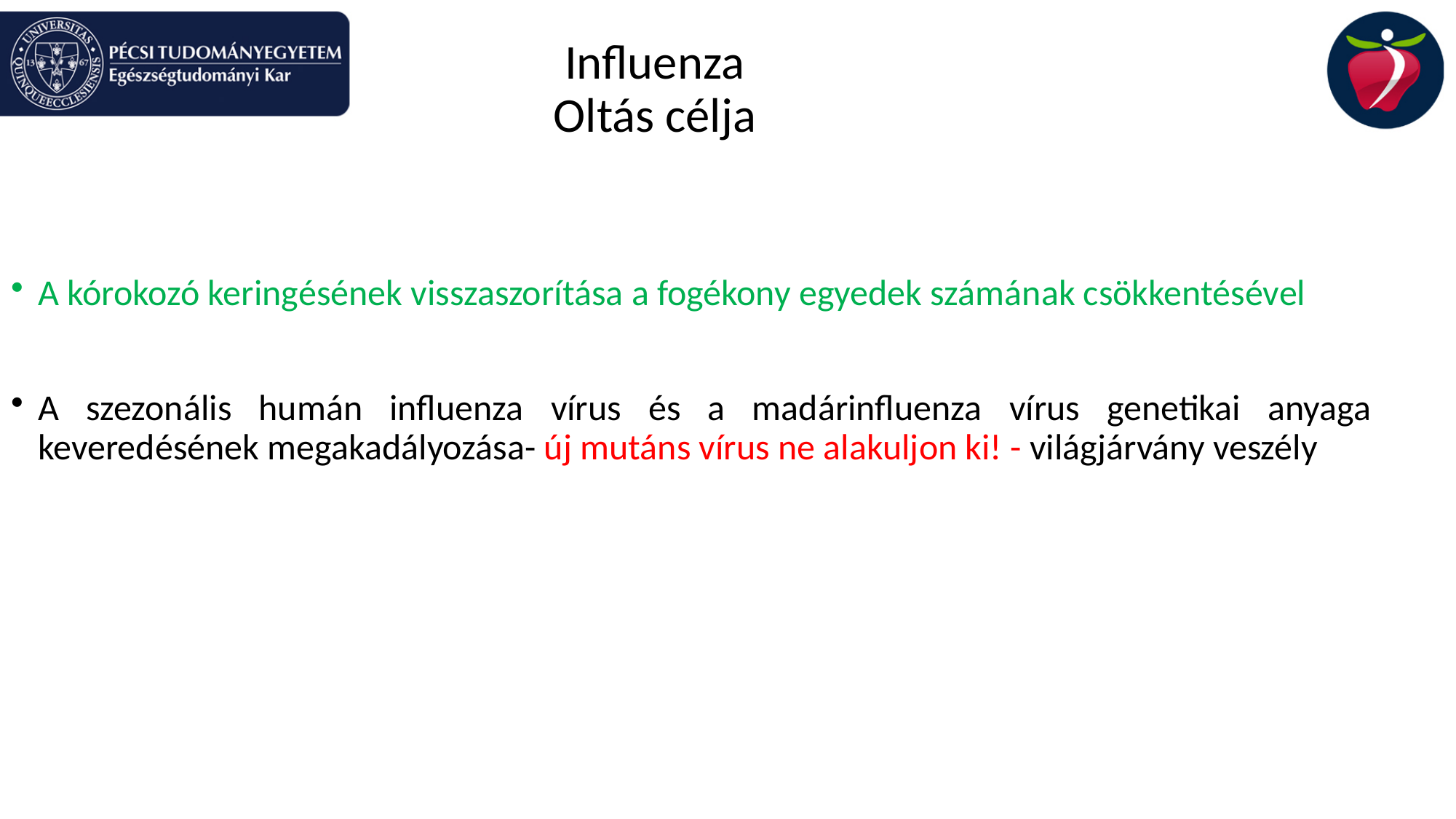

# Influenza Oltás célja
A kórokozó keringésének visszaszorítása a fogékony egyedek számának csökkentésével

A szezonális humán influenza vírus és a madárinfluenza vírus genetikai anyaga keveredésének megakadályozása- új mutáns vírus ne alakuljon ki! - világjárvány veszély